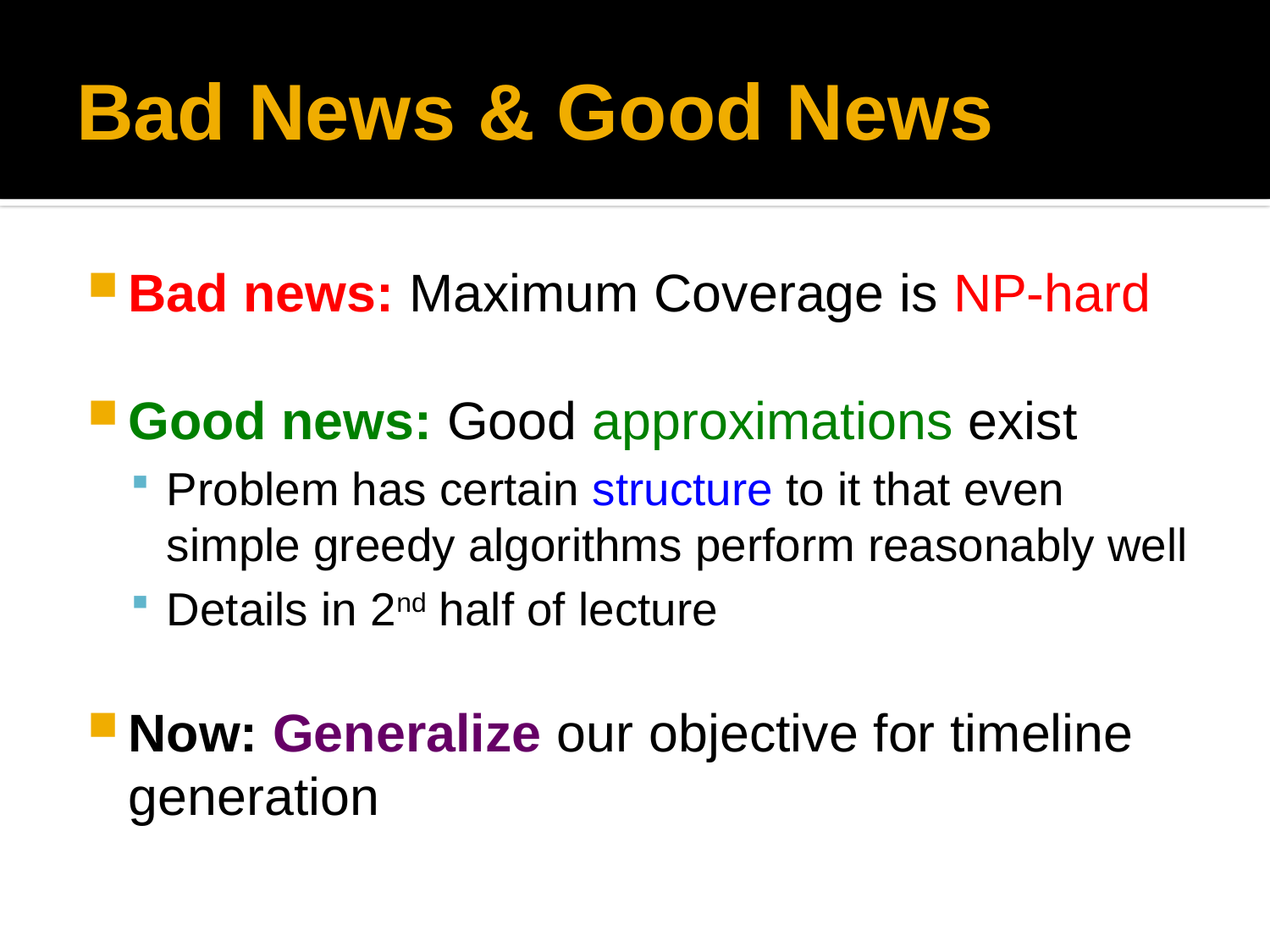

# Bad News & Good News
Bad news: Maximum Coverage is NP-hard

Good news: Good approximations exist
Problem has certain structure to it that even simple greedy algorithms perform reasonably well
Details in 2nd half of lecture

Now: Generalize our objective for timeline generation